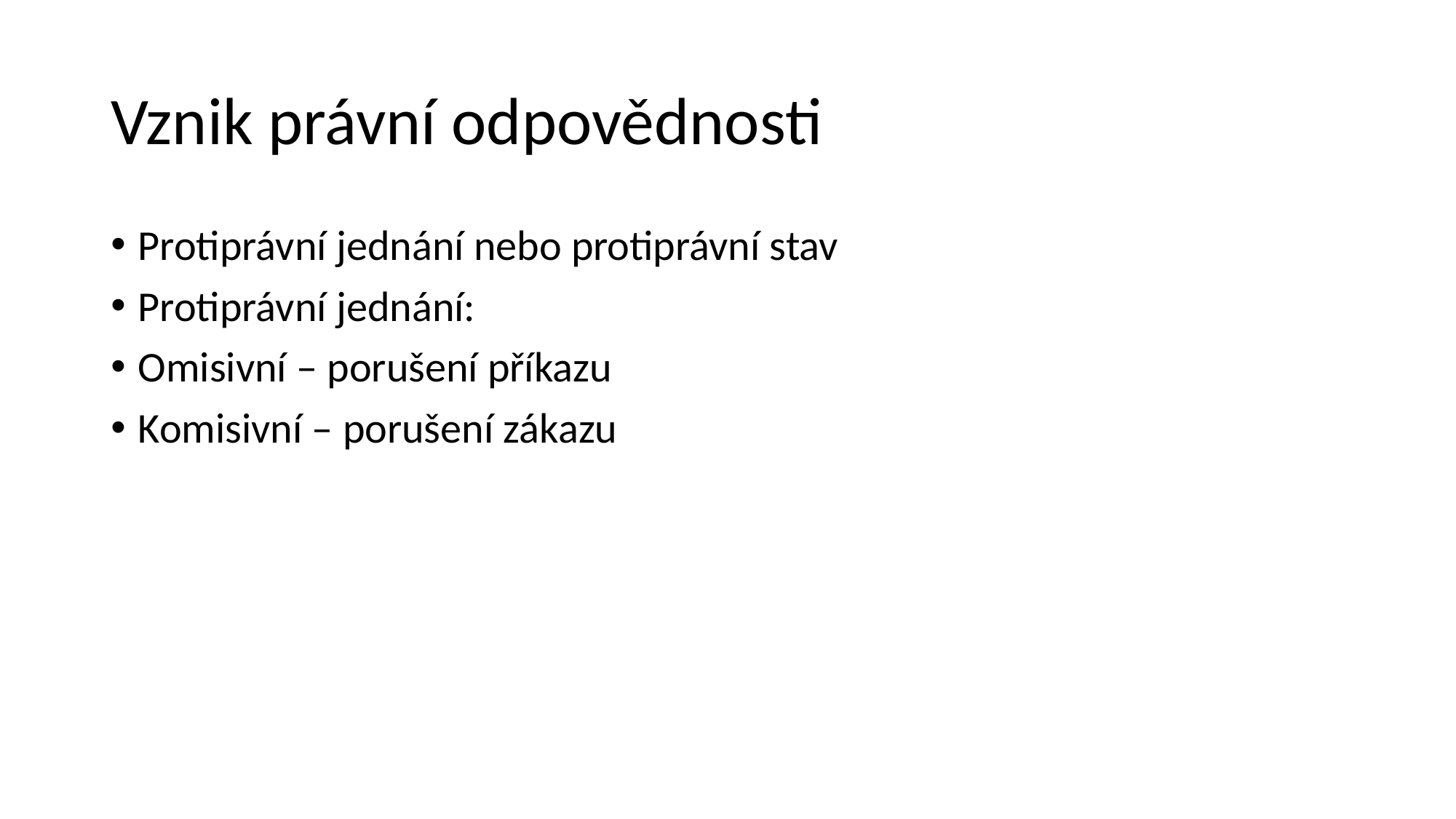

# Vznik právní odpovědnosti
Protiprávní jednání nebo protiprávní stav
Protiprávní jednání:
Omisivní – porušení příkazu
Komisivní – porušení zákazu